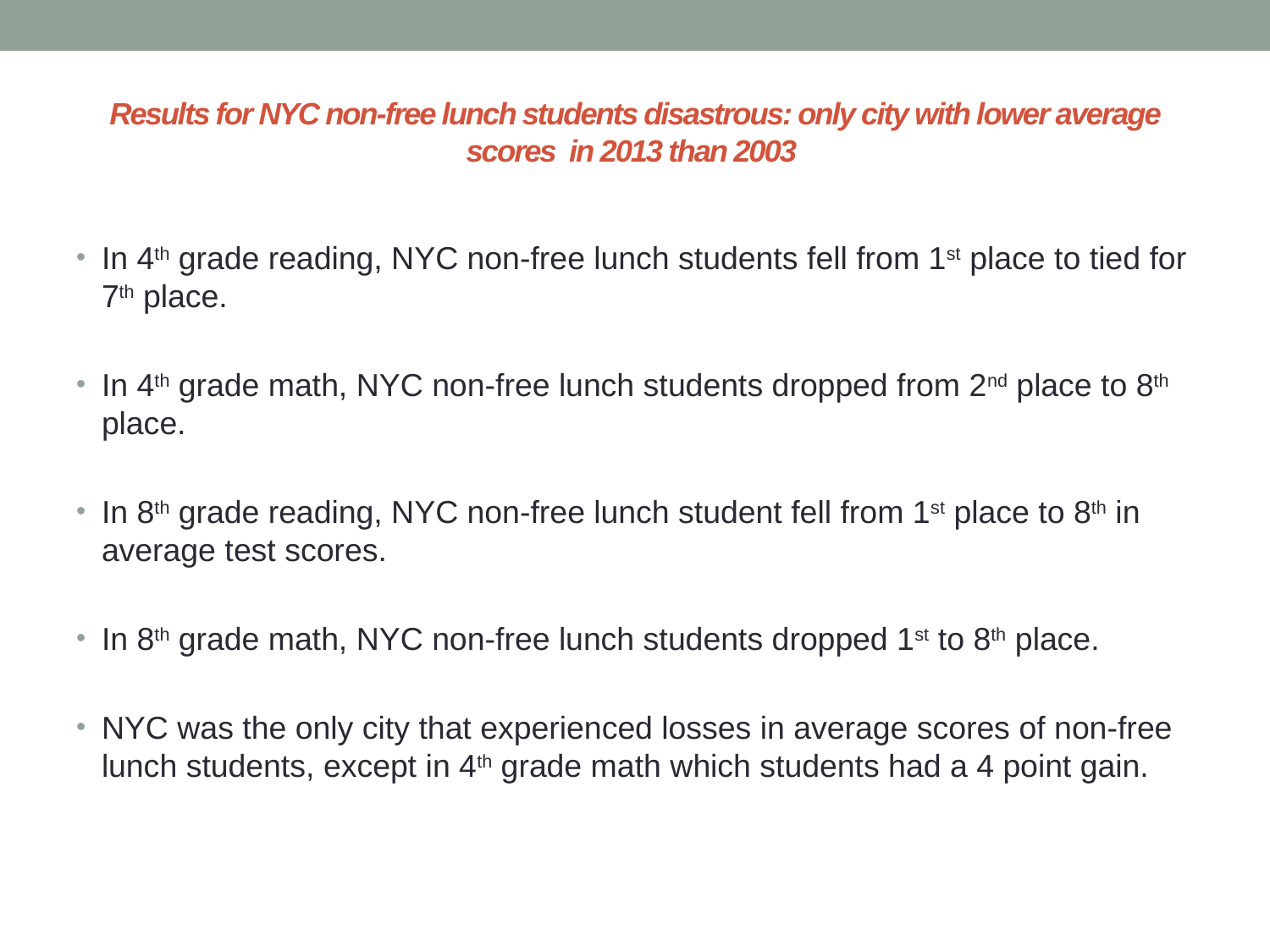

# Results for NYC non-free lunch students disastrous: only city with lower average scores  in 2013 than 2003
In 4th grade reading, NYC non-free lunch students fell from 1st place to tied for 7th place.

In 4th grade math, NYC non-free lunch students dropped from 2nd place to 8th place.

In 8th grade reading, NYC non-free lunch student fell from 1st place to 8th in average test scores.

In 8th grade math, NYC non-free lunch students dropped 1st to 8th place.

NYC was the only city that experienced losses in average scores of non-free lunch students, except in 4th grade math which students had a 4 point gain.